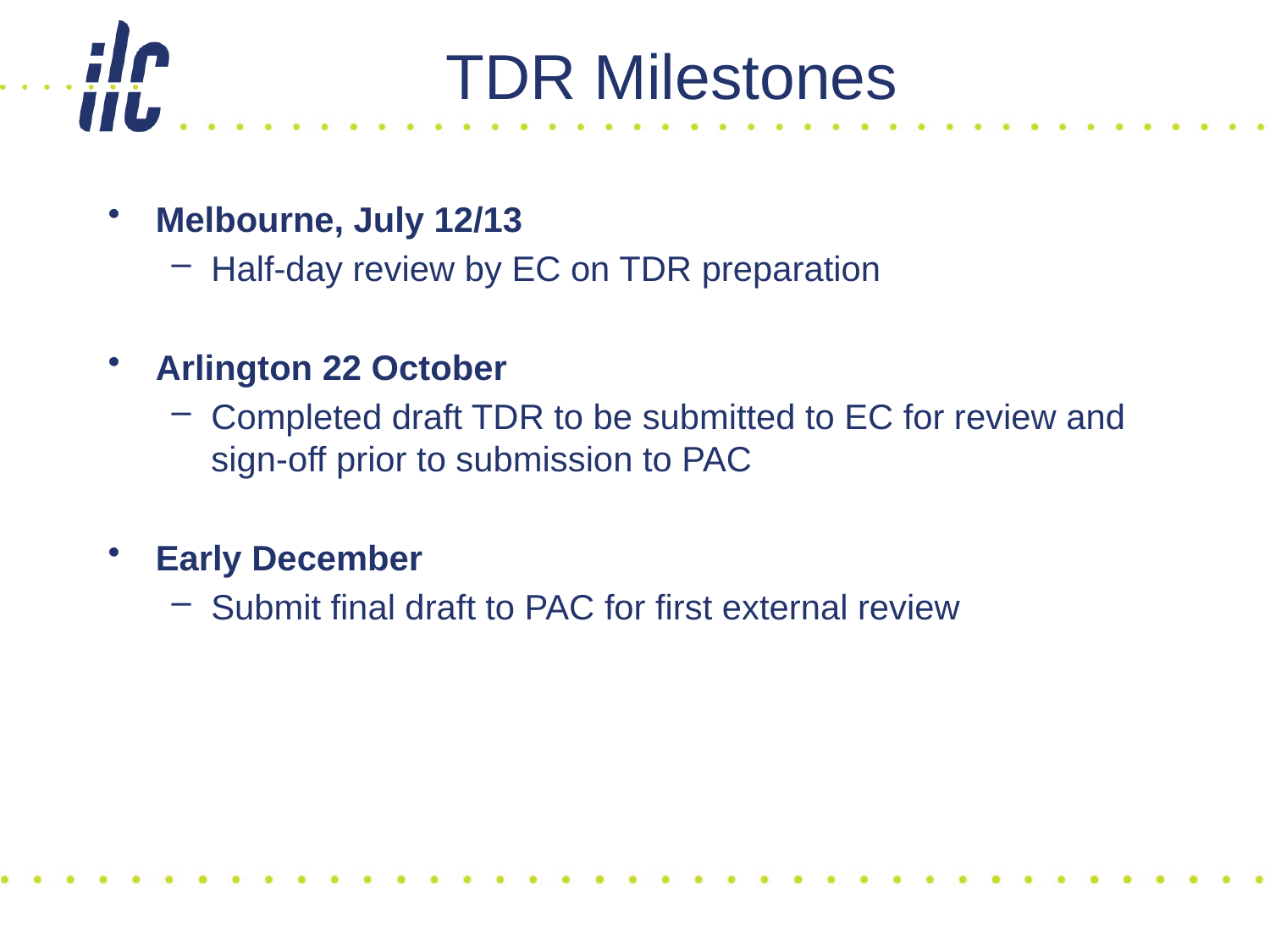

# TDR Milestones
Melbourne, July 12/13
Half-day review by EC on TDR preparation

Arlington 22 October
Completed draft TDR to be submitted to EC for review and sign-off prior to submission to PAC

Early December
Submit final draft to PAC for first external review